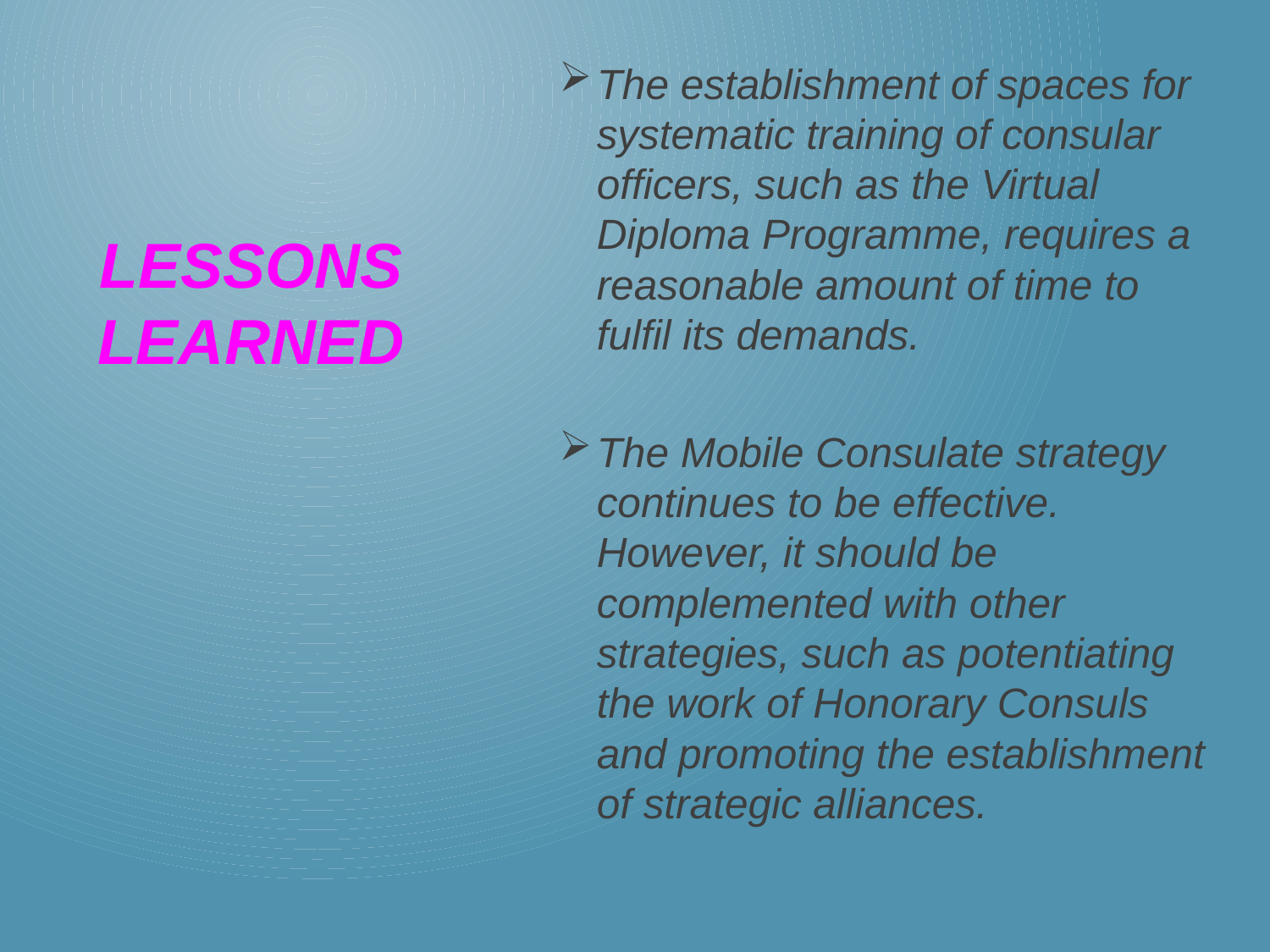

The establishment of spaces for systematic training of consular officers, such as the Virtual Diploma Programme, requires a reasonable amount of time to fulfil its demands.

The Mobile Consulate strategy continues to be effective. However, it should be complemented with other strategies, such as potentiating the work of Honorary Consuls and promoting the establishment of strategic alliances.

# LESSONS LEARNED